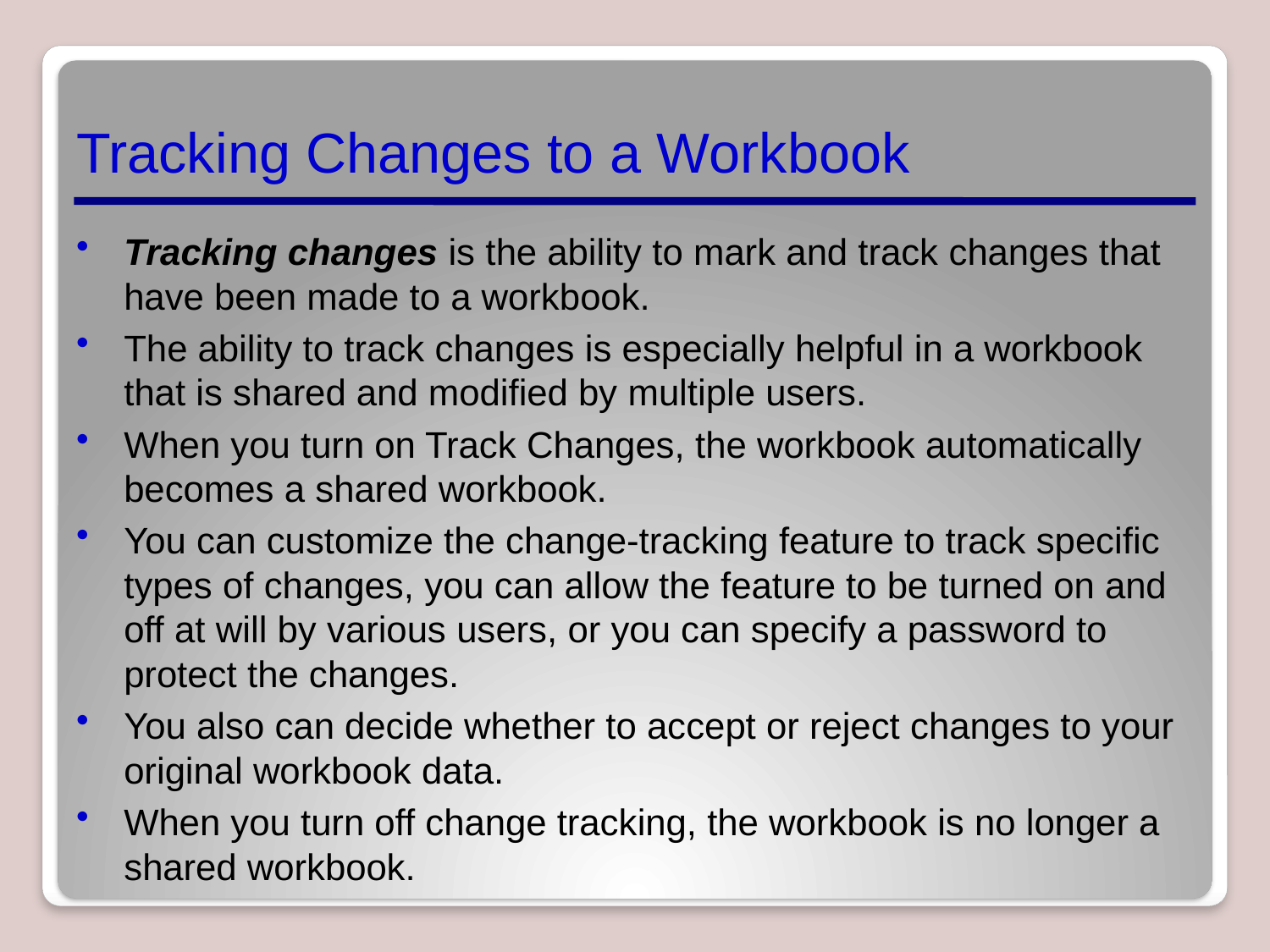

# Tracking Changes to a Workbook
Tracking changes is the ability to mark and track changes that have been made to a workbook.
The ability to track changes is especially helpful in a workbook that is shared and modified by multiple users.
When you turn on Track Changes, the workbook automatically becomes a shared workbook.
You can customize the change-tracking feature to track specific types of changes, you can allow the feature to be turned on and off at will by various users, or you can specify a password to protect the changes.
You also can decide whether to accept or reject changes to your original workbook data.
When you turn off change tracking, the workbook is no longer a shared workbook.